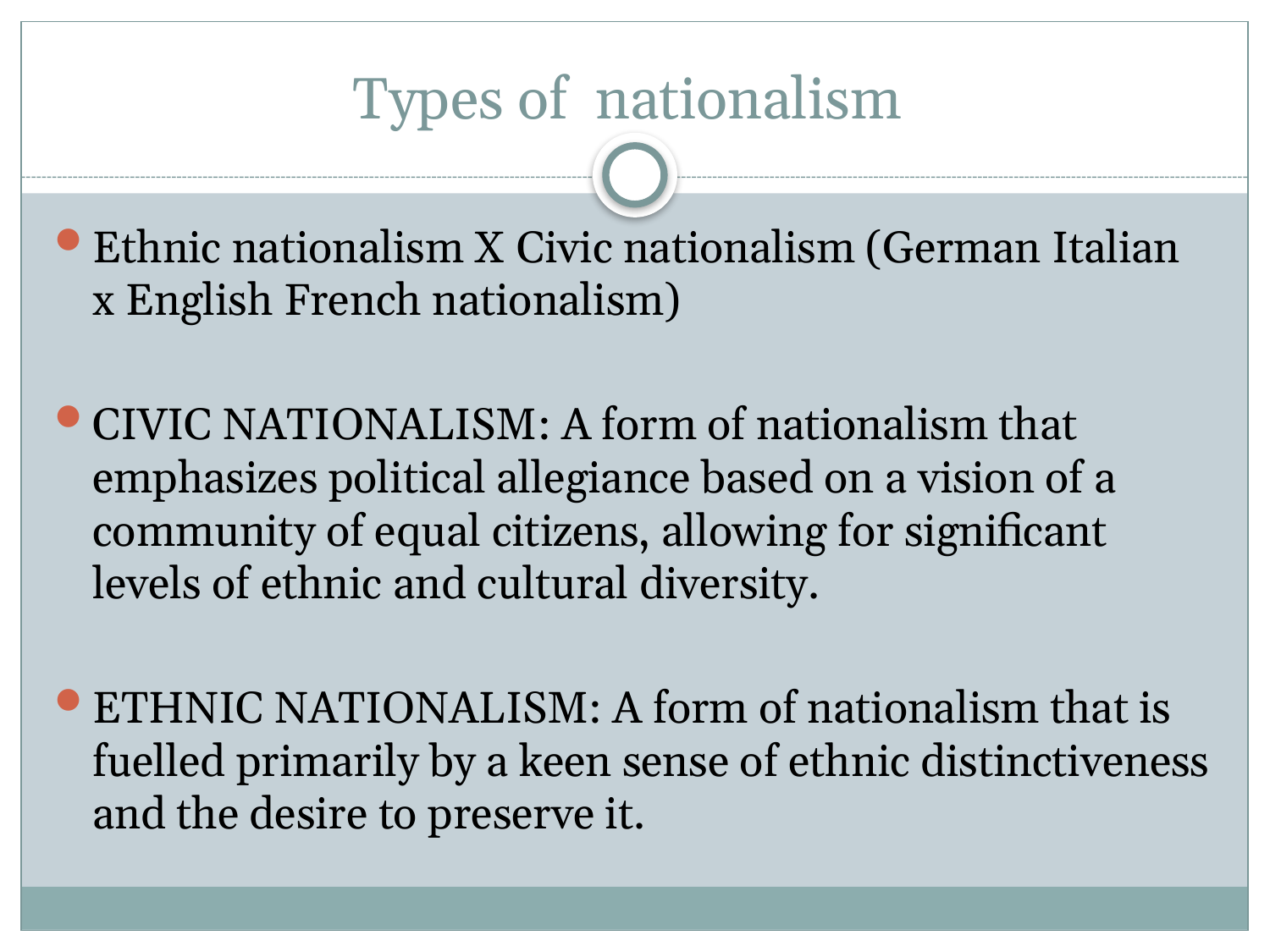

# Types of  nationalism
Ethnic nationalism X Civic nationalism (German Italian x English French nationalism)

CIVIC NATIONALISM: A form of nationalism that emphasizes political allegiance based on a vision of a community of equal citizens, allowing for significant levels of ethnic and cultural diversity.

ETHNIC NATIONALISM: A form of nationalism that is fuelled primarily by a keen sense of ethnic distinctiveness and the desire to preserve it.